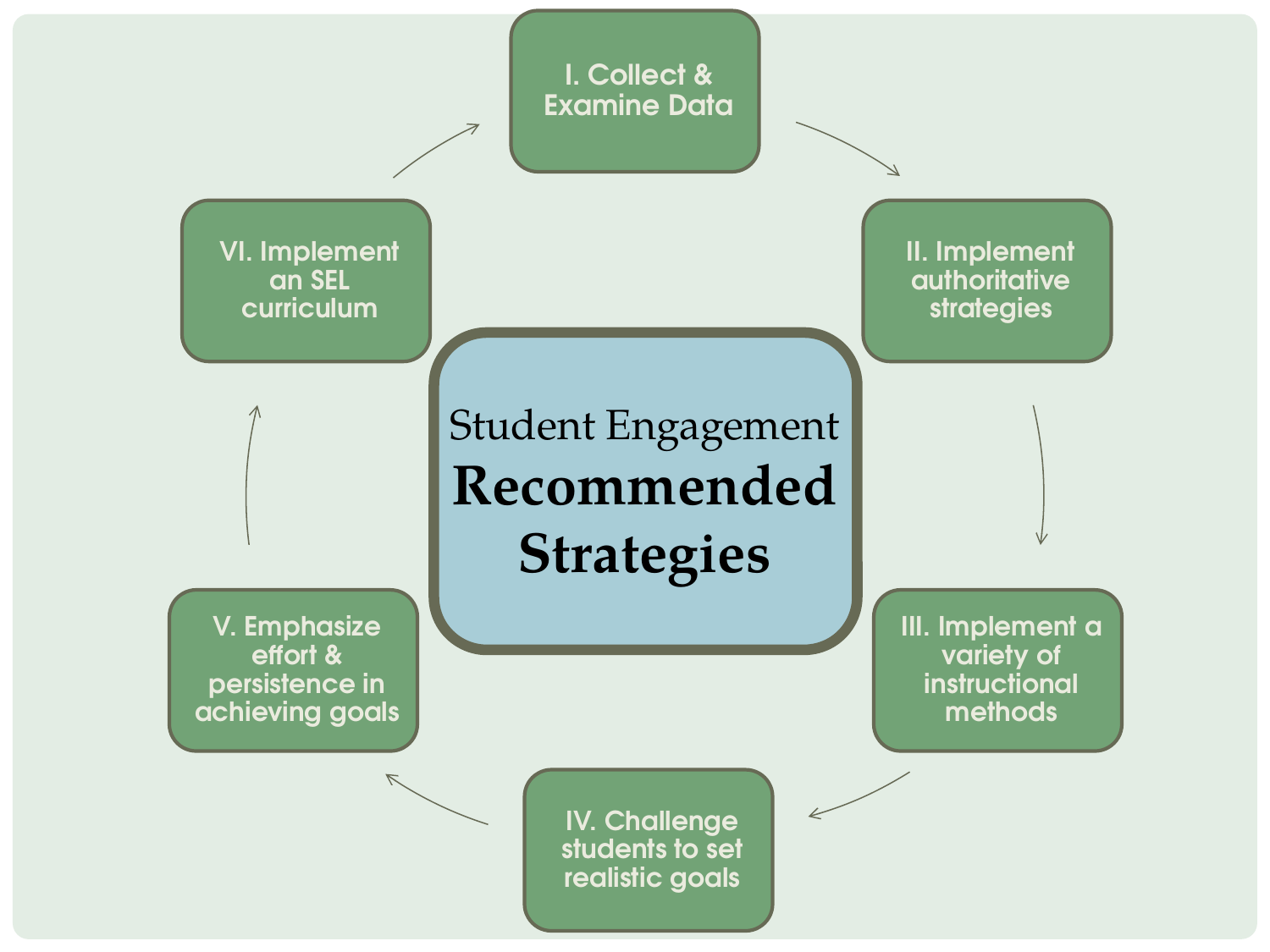

I. Collect & Examine Data
II. Implement authoritative strategies
III. Implement a variety of instructional methods
IV. Challenge students to set realistic goals
V. Emphasize effort & persistence in achieving goals
VI. Implement an SEL curriculum

Student Engagement
Recommended Strategies